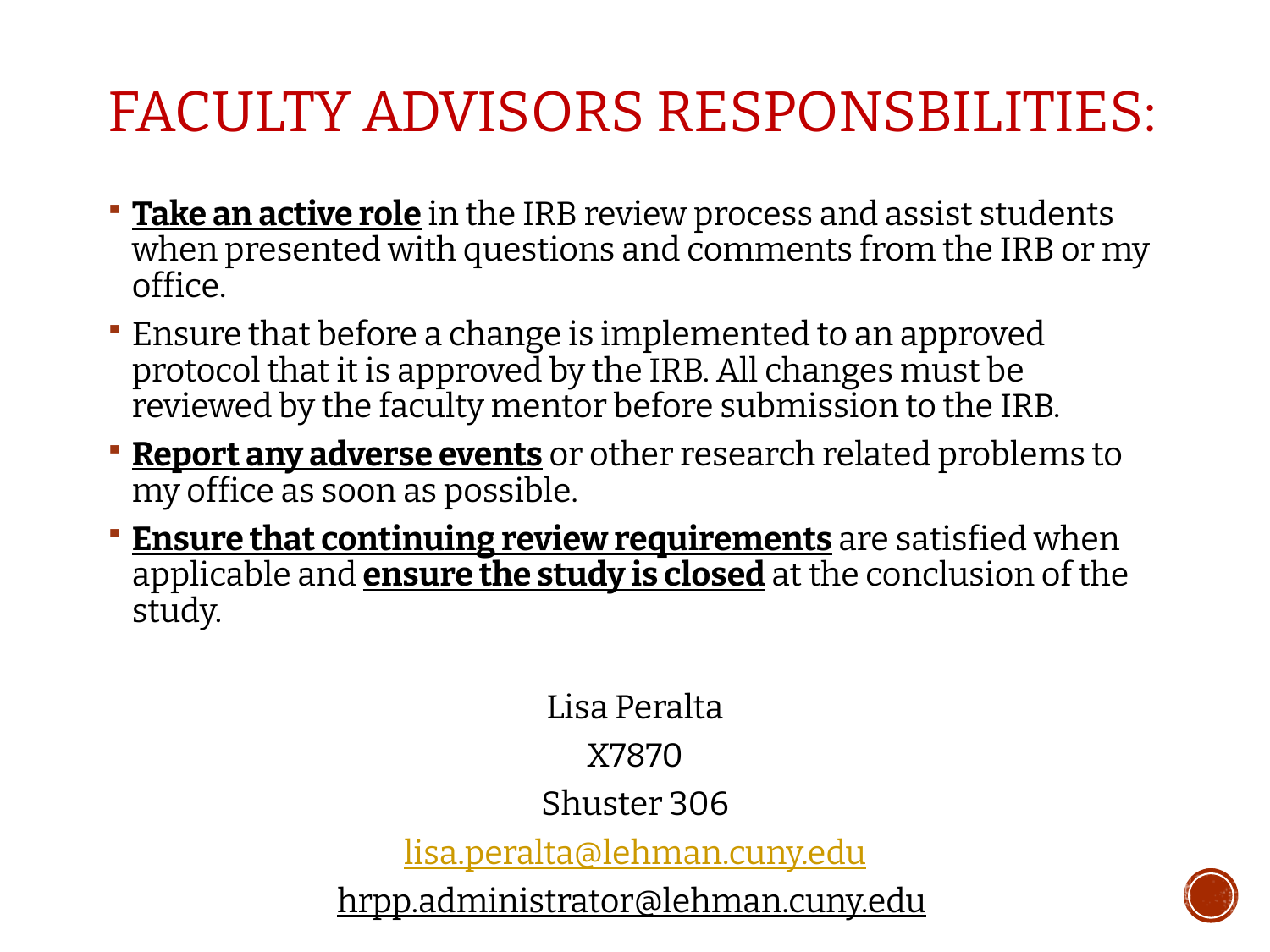

# Faculty Advisors responsbilities:
Take an active role in the IRB review process and assist students when presented with questions and comments from the IRB or my office.
Ensure that before a change is implemented to an approved protocol that it is approved by the IRB. All changes must be reviewed by the faculty mentor before submission to the IRB.
Report any adverse events or other research related problems to my office as soon as possible.
Ensure that continuing review requirements are satisfied when applicable and ensure the study is closed at the conclusion of the study.

Lisa Peralta
X7870
Shuster 306
lisa.peralta@lehman.cuny.edu
hrpp.administrator@lehman.cuny.edu